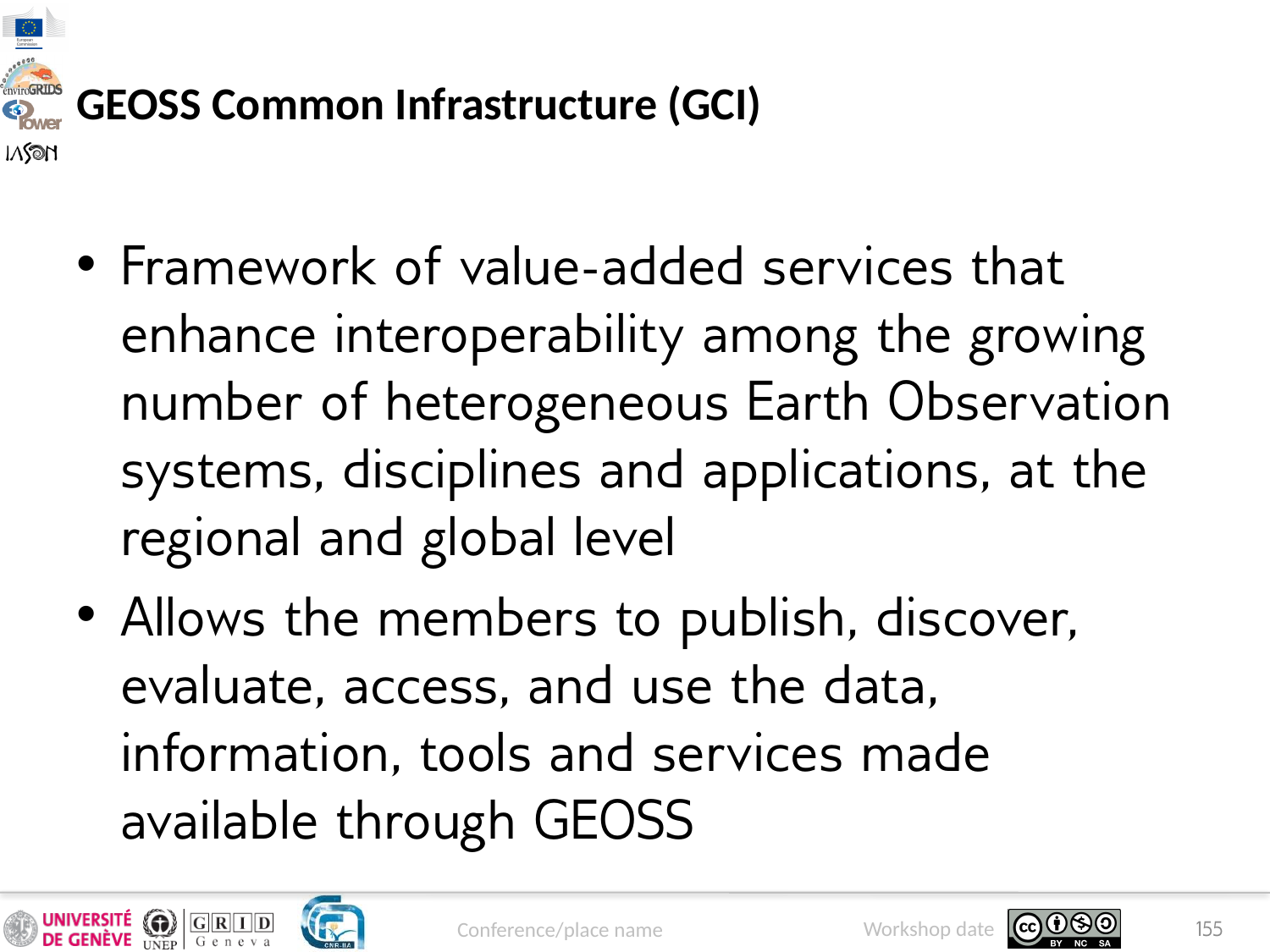

# GEOSS Common Infrastructure (GCI)
Framework of value-added services that enhance interoperability among the growing number of heterogeneous Earth Observation systems, disciplines and applications, at the regional and global level
Allows the members to publish, discover, evaluate, access, and use the data, information, tools and services made available through GEOSS
155